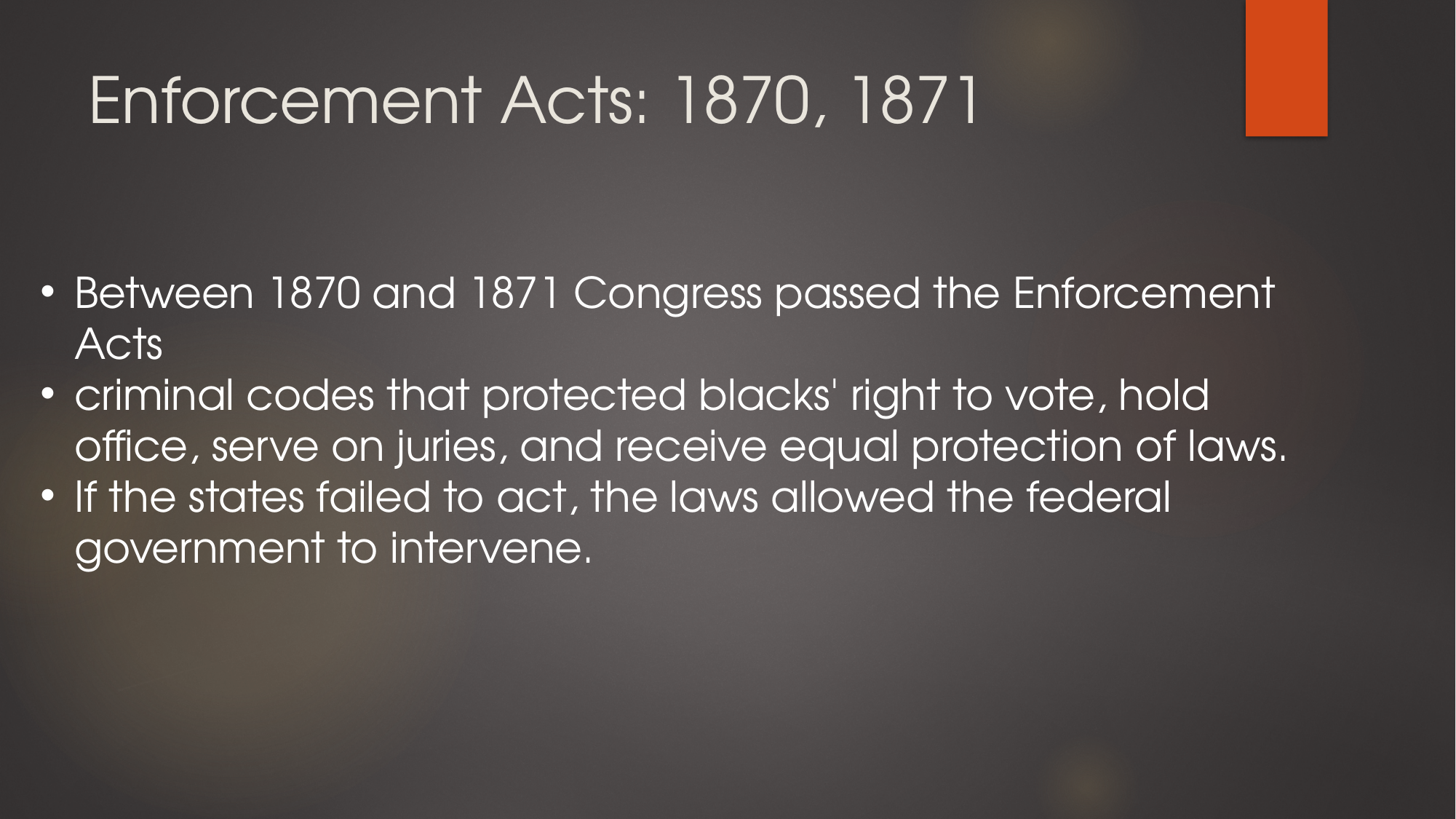

# Enforcement Acts: 1870, 1871
Between 1870 and 1871 Congress passed the Enforcement Acts
criminal codes that protected blacks' right to vote, hold office, serve on juries, and receive equal protection of laws.
If the states failed to act, the laws allowed the federal government to intervene.